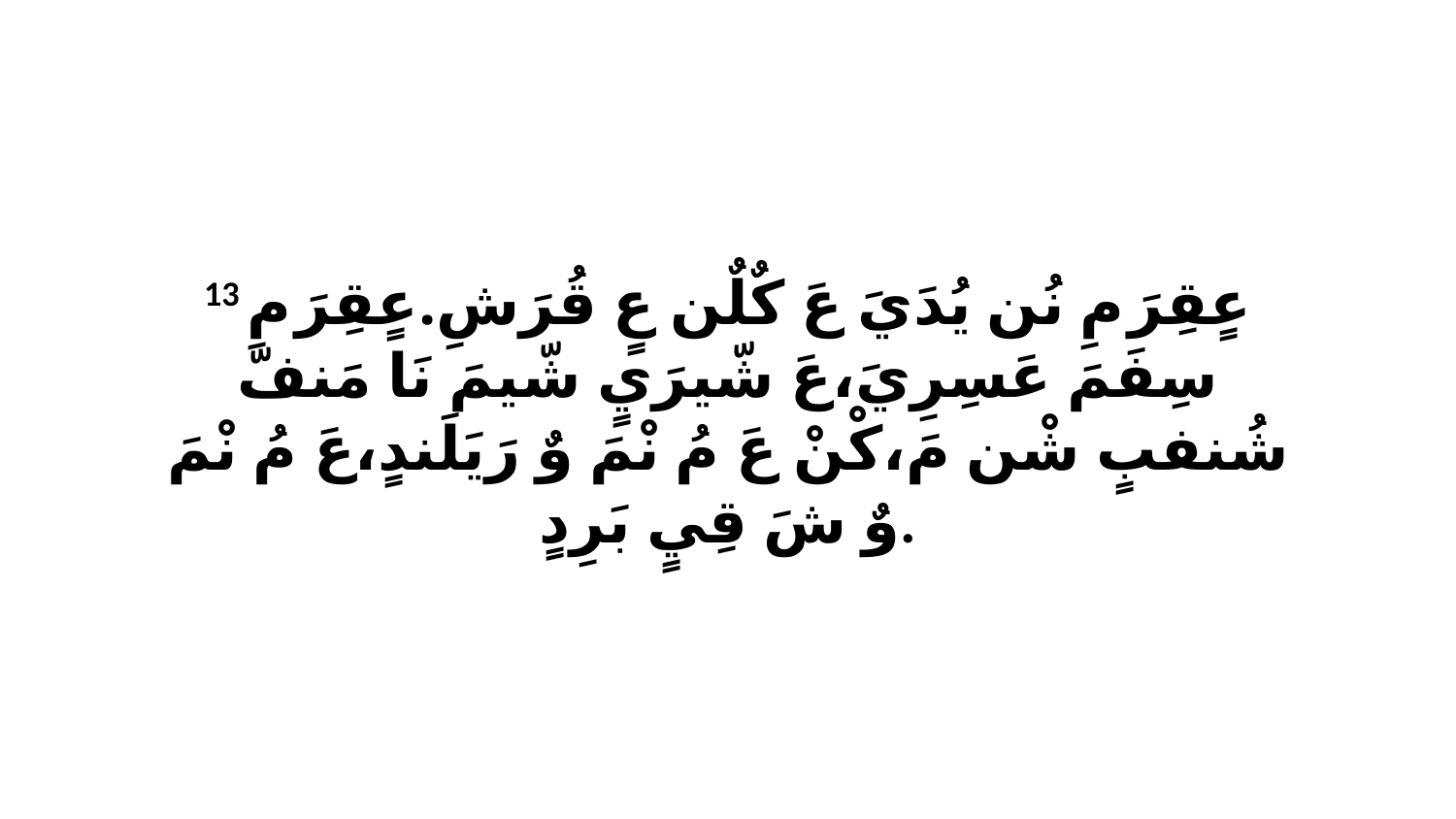

13 عٍقِرَ مِ نُن يُدَيَ عَ كٌلٌن عٍ قُرَشِ.عٍقِرَ مِ سِفَمَ عَسِرِيَ،عَ شّيرَيٍ شّيمَ نَا مَنفّ شُنفبٍ شْن مَ،كْنْ عَ مُ نْمَ وٌ رَيَلَندٍ،عَ مُ نْمَ وٌ شَ قِيٍ بَرِدٍ.